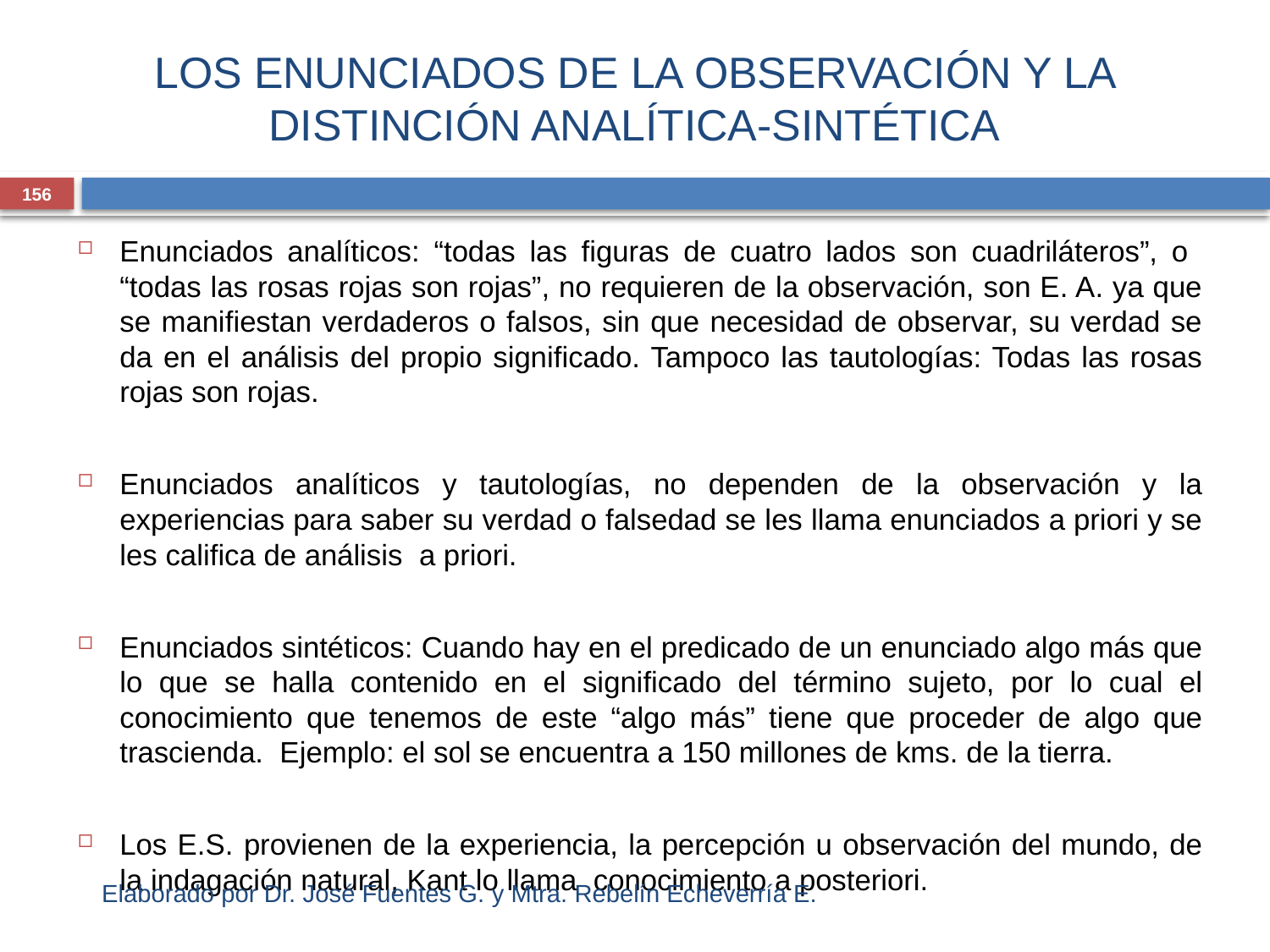

# LOS ENUNCIADOS DE LA OBSERVACIÓN Y LA DISTINCIÓN ANALÍTICA-SINTÉTICA
156
Enunciados analíticos: “todas las figuras de cuatro lados son cuadriláteros”, o  “todas las rosas rojas son rojas”, no requieren de la observación, son E. A. ya que se manifiestan verdaderos o falsos, sin que necesidad de observar, su verdad se da en el análisis del propio significado. Tampoco las tautologías: Todas las rosas rojas son rojas.

Enunciados analíticos y tautologías, no dependen de la observación y la experiencias para saber su verdad o falsedad se les llama enunciados a priori y se les califica de análisis  a priori.

Enunciados sintéticos: Cuando hay en el predicado de un enunciado algo más que lo que se halla contenido en el significado del término sujeto, por lo cual el conocimiento que tenemos de este “algo más” tiene que proceder de algo que trascienda.  Ejemplo: el sol se encuentra a 150 millones de kms. de la tierra.

Los E.S. provienen de la experiencia, la percepción u observación del mundo, de la indagación natural, Kant lo llama  conocimiento a posteriori.

Elaborado por Dr. José Fuentes G. y Mtra. Rebelín Echeverría E.